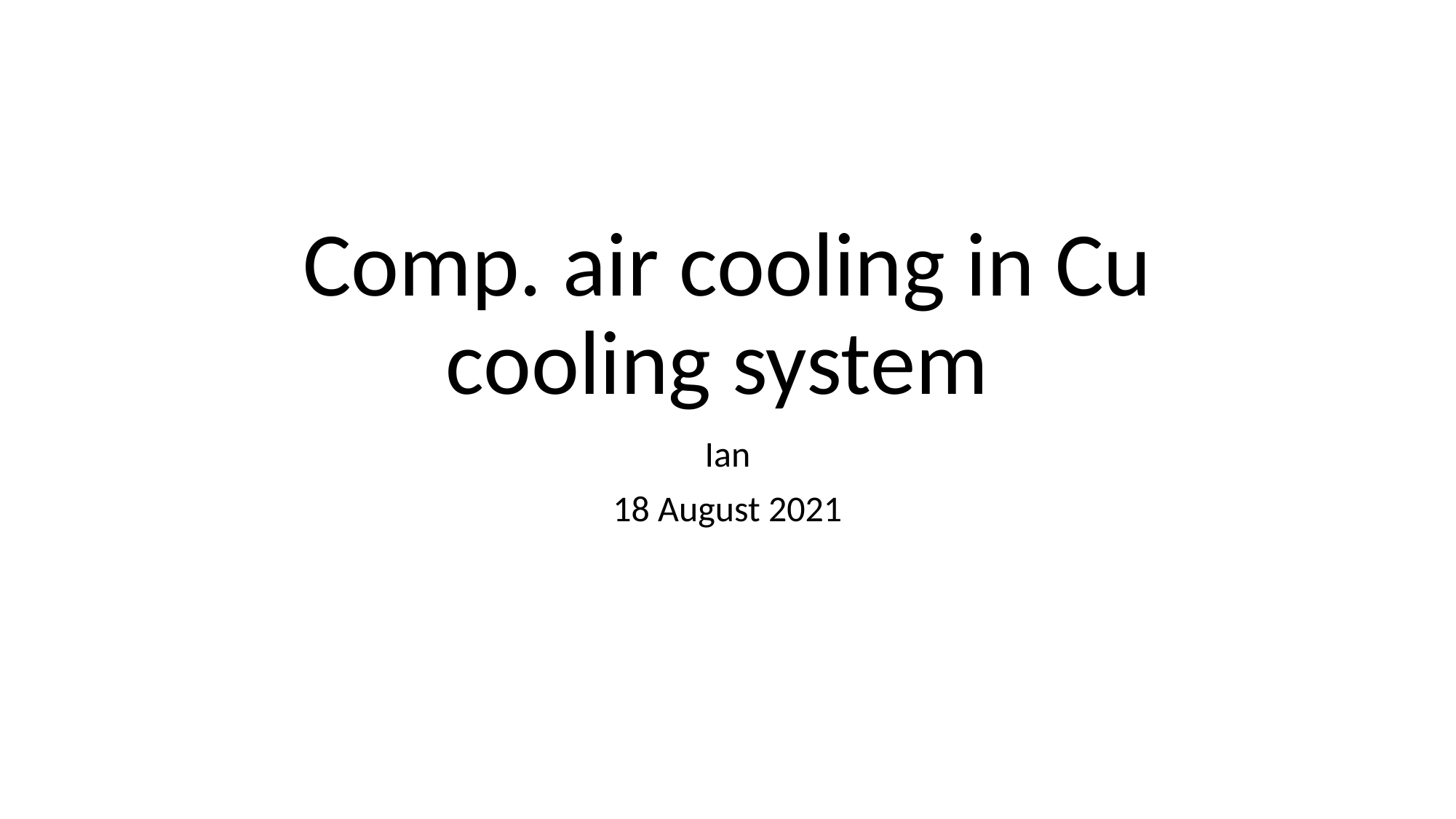

# Comp. air cooling in Cu cooling system
Ian
18 August 2021